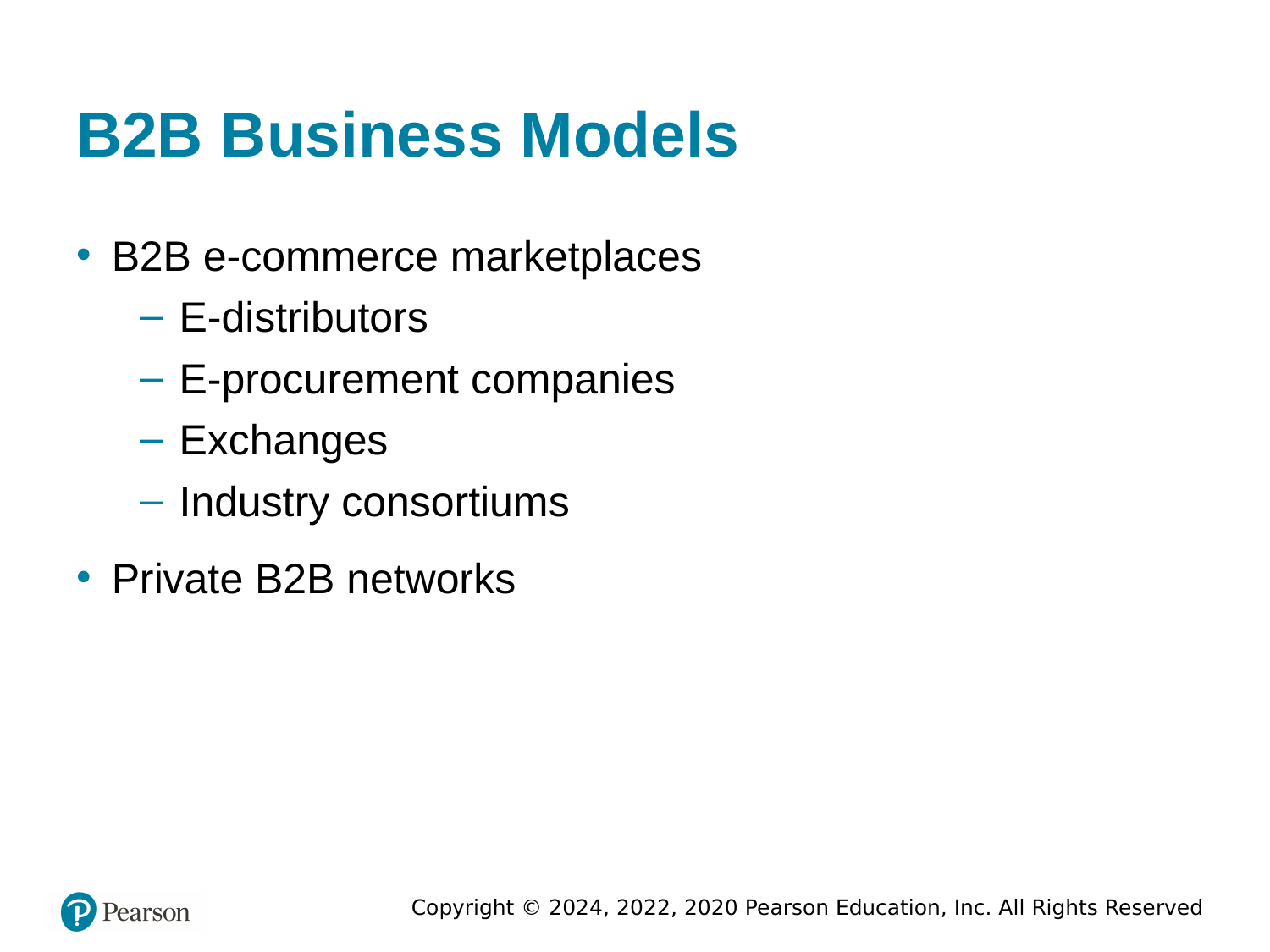

# B2B Business Models
B2B e-commerce marketplaces
E-distributors
E-procurement companies
Exchanges
Industry consortiums
Private B2B networks